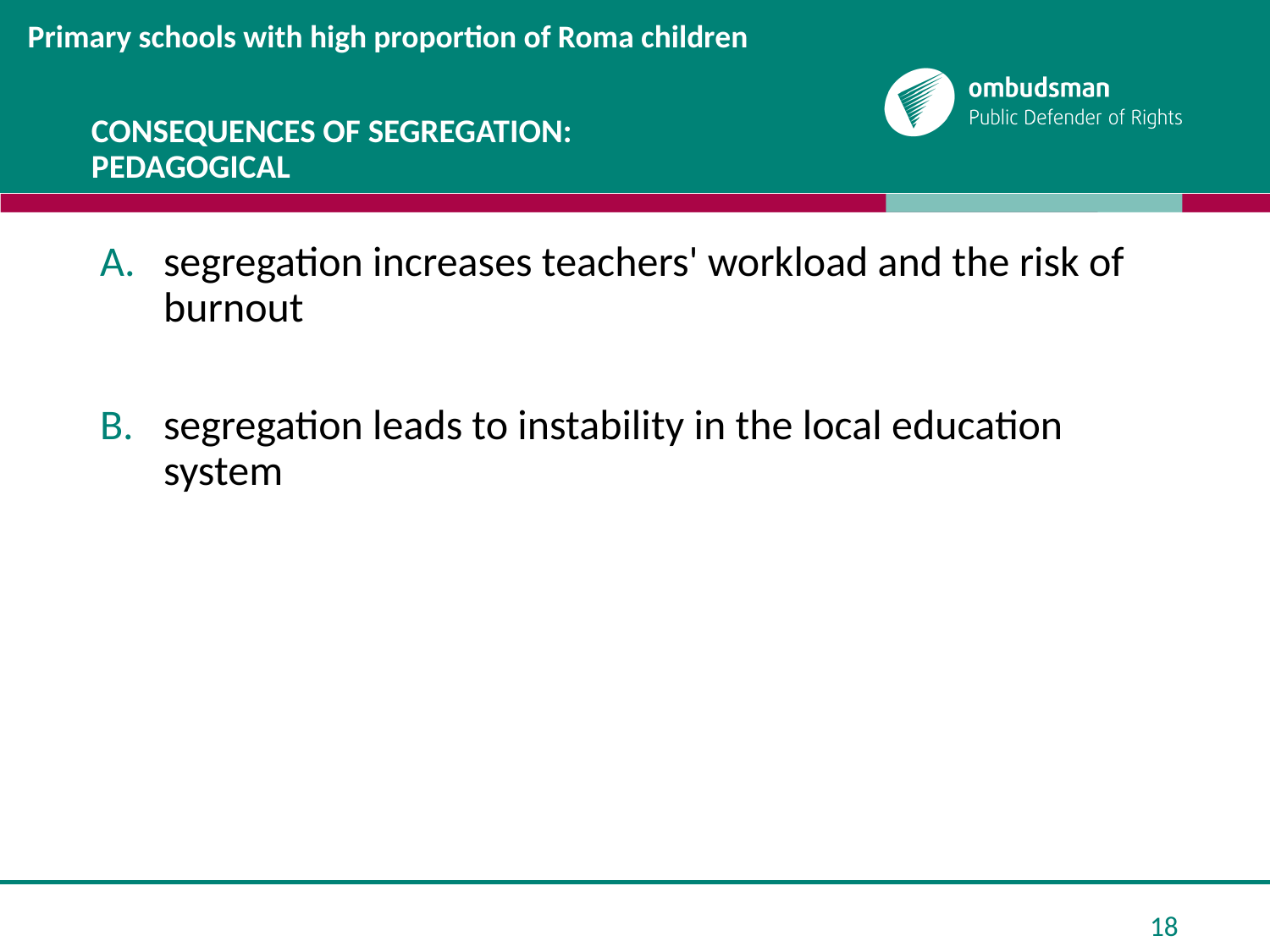

# Consequences of segregation: Pedagogical
Primary schools with high proportion of Roma children
segregation increases teachers' workload and the risk of burnout

segregation leads to instability in the local education system

18